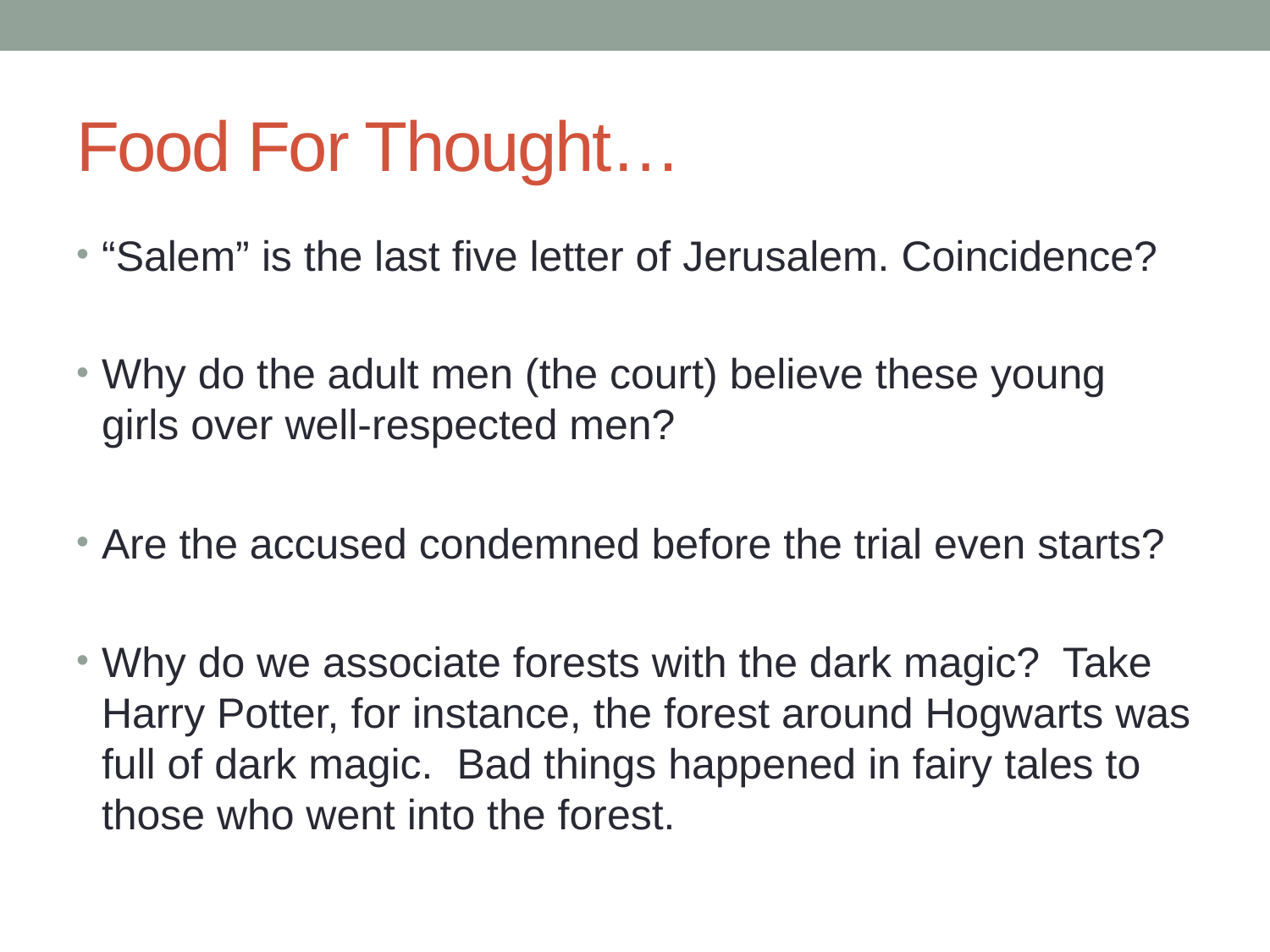

# Food For Thought…
“Salem” is the last five letter of Jerusalem. Coincidence?

Why do the adult men (the court) believe these young girls over well-respected men?

Are the accused condemned before the trial even starts?

Why do we associate forests with the dark magic?  Take Harry Potter, for instance, the forest around Hogwarts was full of dark magic.  Bad things happened in fairy tales to those who went into the forest.